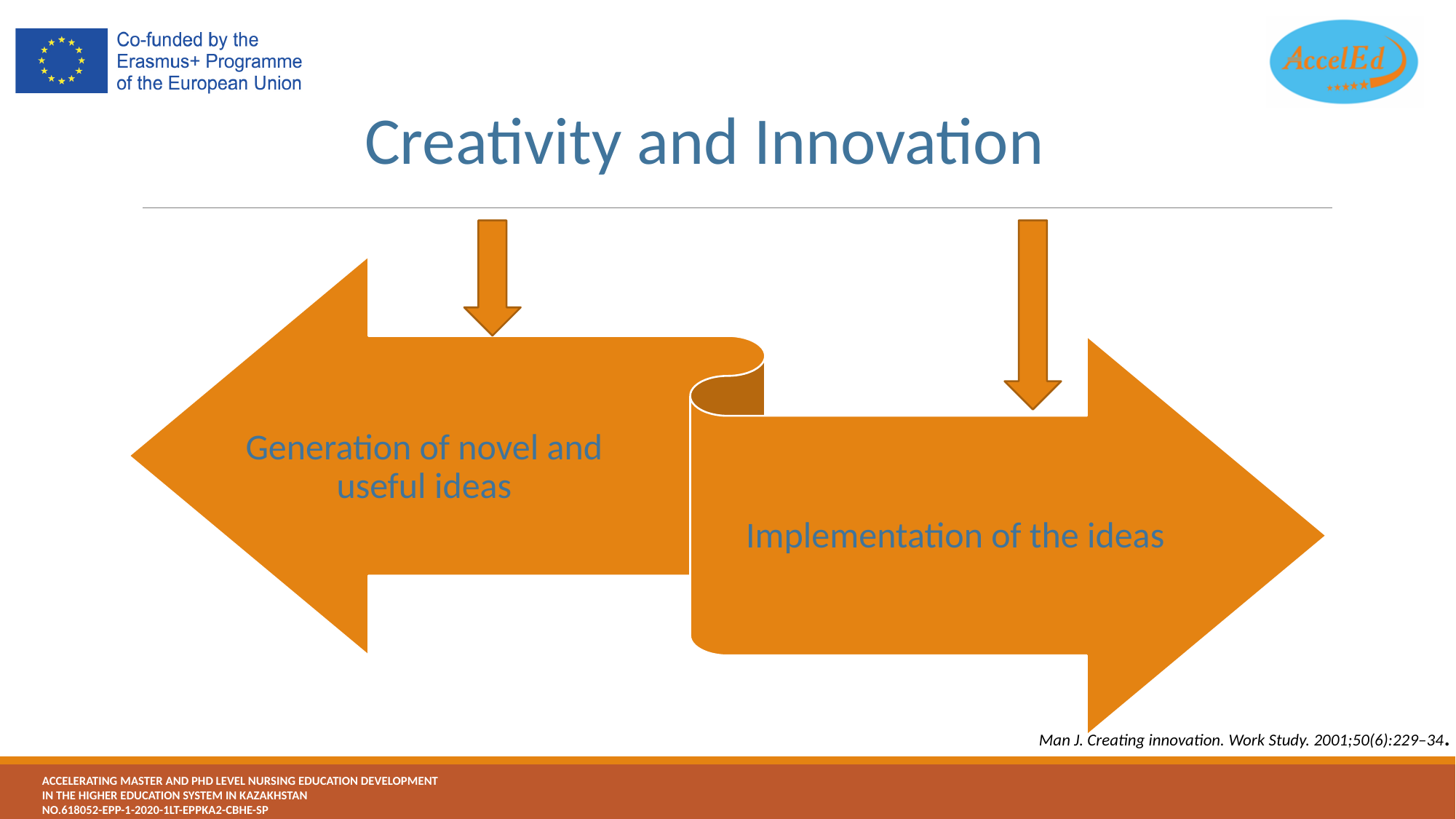

# Creativity and Innovation
Generation of novel and useful ideas
Implementation of the ideas

 Man J. Creating innovation. Work Study. 2001;50(6):229–34.